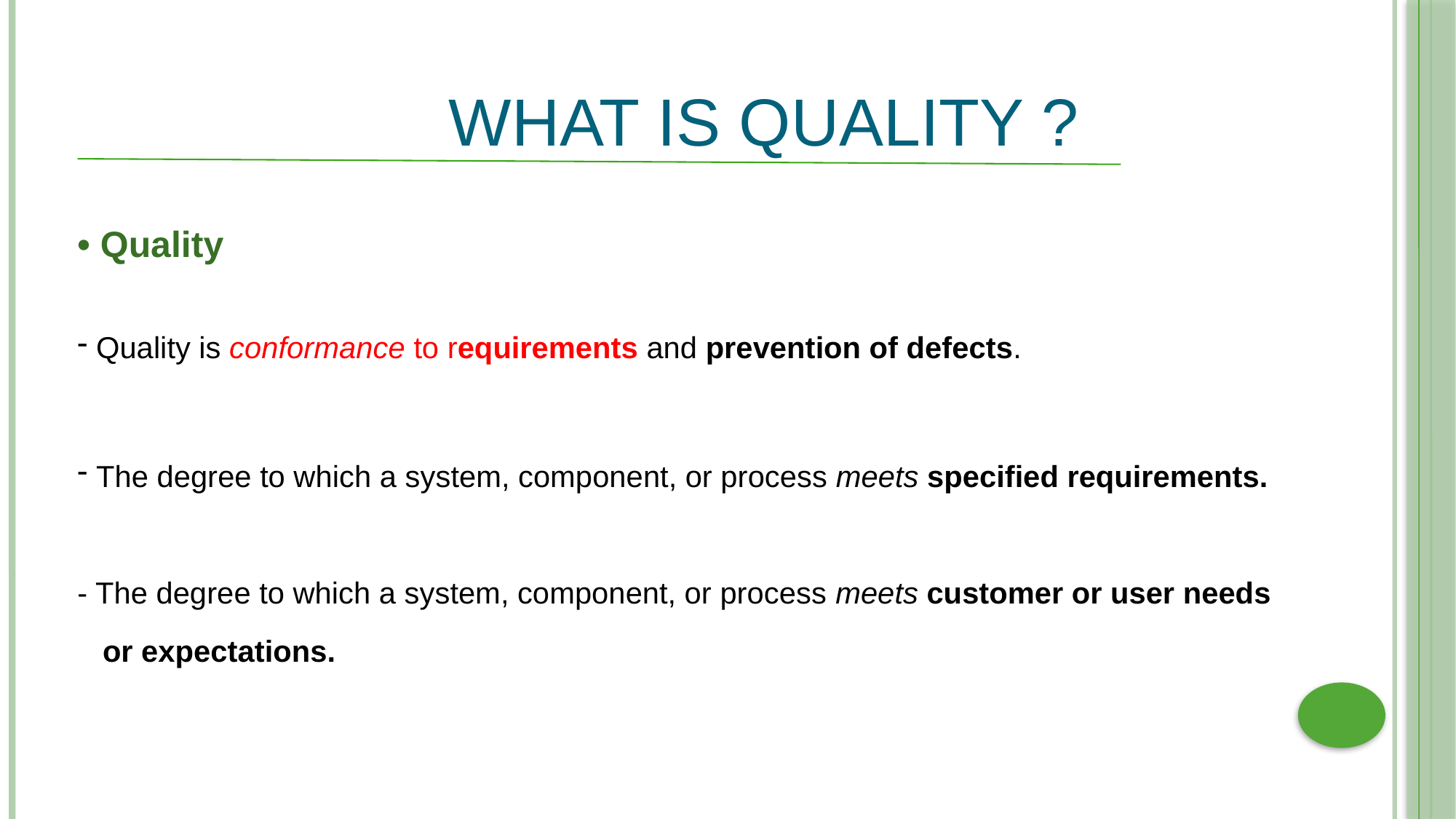

# What is quality ?
• Quality

 Quality is conformance to requirements and prevention of defects.

 The degree to which a system, component, or process meets specified requirements.

- The degree to which a system, component, or process meets customer or user needs
   or expectations.